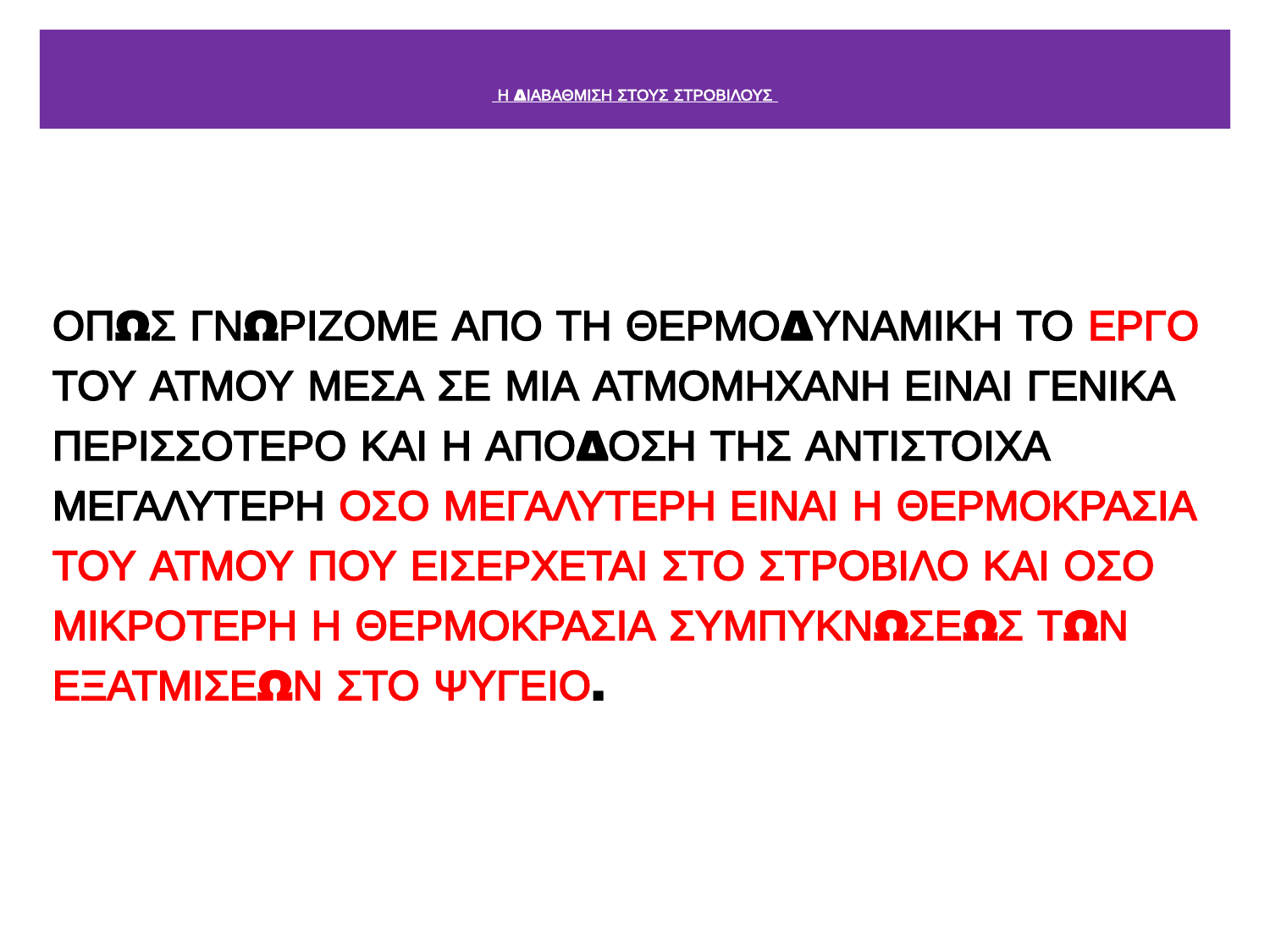

# Η ΔΙΑΒΑΘΜΙΣΗ ΣΤΟΥΣ ΣΤΡΟΒΙΛΟΥΣ

ΟΠΩΣ ΓΝΩΡΙΖΟΜΕ ΑΠΟ ΤΗ ΘΕΡΜΟΔΥΝΑΜΙΚΗ ΤΟ ΕΡΓΟ ΤΟΥ ΑΤΜΟΥ ΜΕΣΑ ΣΕ ΜΙΑ ΑΤΜΟΜΗΧΑΝΗ ΕΙΝΑΙ ΓΕΝΙΚΑ ΠΕΡΙΣΣΟΤΕΡΟ ΚΑΙ Η ΑΠΟΔΟΣΗ ΤΗΣ ΑΝΤΙΣΤΟΙΧΑ ΜΕΓΑΛΥΤΕΡΗ ΟΣΟ ΜΕΓΑΛΥΤΕΡΗ ΕΙΝΑΙ Η ΘΕΡΜΟΚΡΑΣΙΑ ΤΟΥ ΑΤΜΟΥ ΠΟΥ ΕΙΣΕΡΧΕΤΑΙ ΣΤΟ ΣΤΡΟΒΙΛΟ ΚΑΙ ΟΣΟ ΜΙΚΡΟΤΕΡΗ Η ΘΕΡΜΟΚΡΑΣΙΑ ΣΥΜΠΥΚΝΩΣΕΩΣ ΤΩΝ ΕΞΑΤΜΙΣΕΩΝ ΣΤΟ ΨΥΓΕΙΟ.